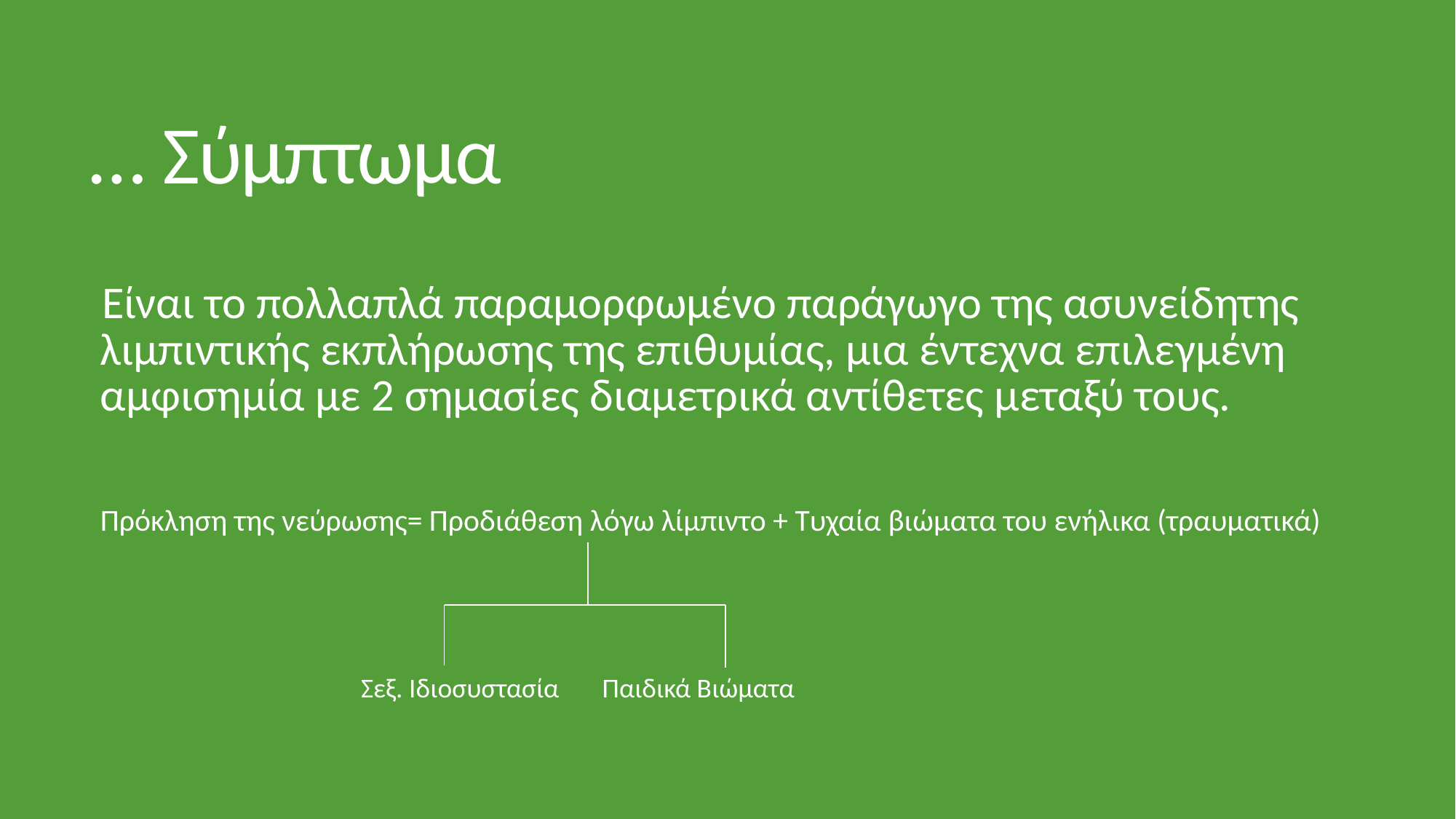

# … Σύμπτωμα
Είναι το πολλαπλά παραμορφωμένο παράγωγο της ασυνείδητης λιμπιντικής εκπλήρωσης της επιθυμίας, μια έντεχνα επιλεγμένη αμφισημία με 2 σημασίες διαμετρικά αντίθετες μεταξύ τους.

Πρόκληση της νεύρωσης= Προδιάθεση λόγω λίμπιντο + Τυχαία βιώματα του ενήλικα (τραυματικά)
Σεξ. Ιδιοσυστασία       Παιδικά Βιώματα